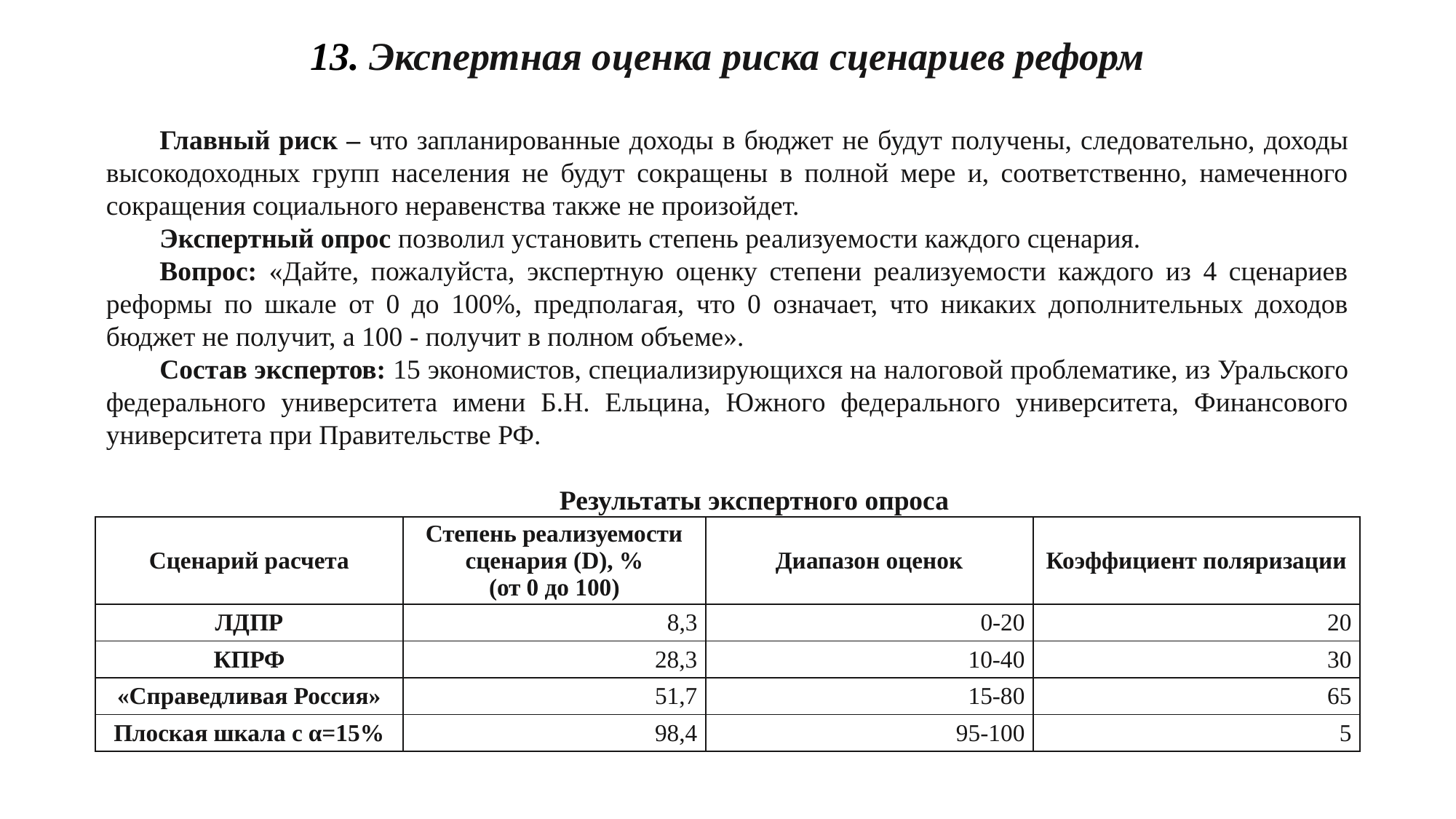

13. Экспертная оценка риска сценариев реформ

Главный риск – что запланированные доходы в бюджет не будут получены, следовательно, доходы высокодоходных групп населения не будут сокращены в полной мере и, соответственно, намеченного сокращения социального неравенства также не произойдет.
Экспертный опрос позволил установить степень реализуемости каждого сценария.
Вопрос: «Дайте, пожалуйста, экспертную оценку степени реализуемости каждого из 4 сценариев реформы по шкале от 0 до 100%, предполагая, что 0 означает, что никаких дополнительных доходов бюджет не получит, а 100 - получит в полном объеме».
Состав экспертов: 15 экономистов, специализирующихся на налоговой проблематике, из Уральского федерального университета имени Б.Н. Ельцина, Южного федерального университета, Финансового университета при Правительстве РФ.

Результаты экспертного опроса
| Сценарий расчета | Степень реализуемости сценария (D), % (от 0 до 100) | Диапазон оценок | Коэффициент поляризации |
| --- | --- | --- | --- |
| ЛДПР | 8,3 | 0-20 | 20 |
| КПРФ | 28,3 | 10-40 | 30 |
| «Справедливая Россия» | 51,7 | 15-80 | 65 |
| Плоская шкала с α=15% | 98,4 | 95-100 | 5 |